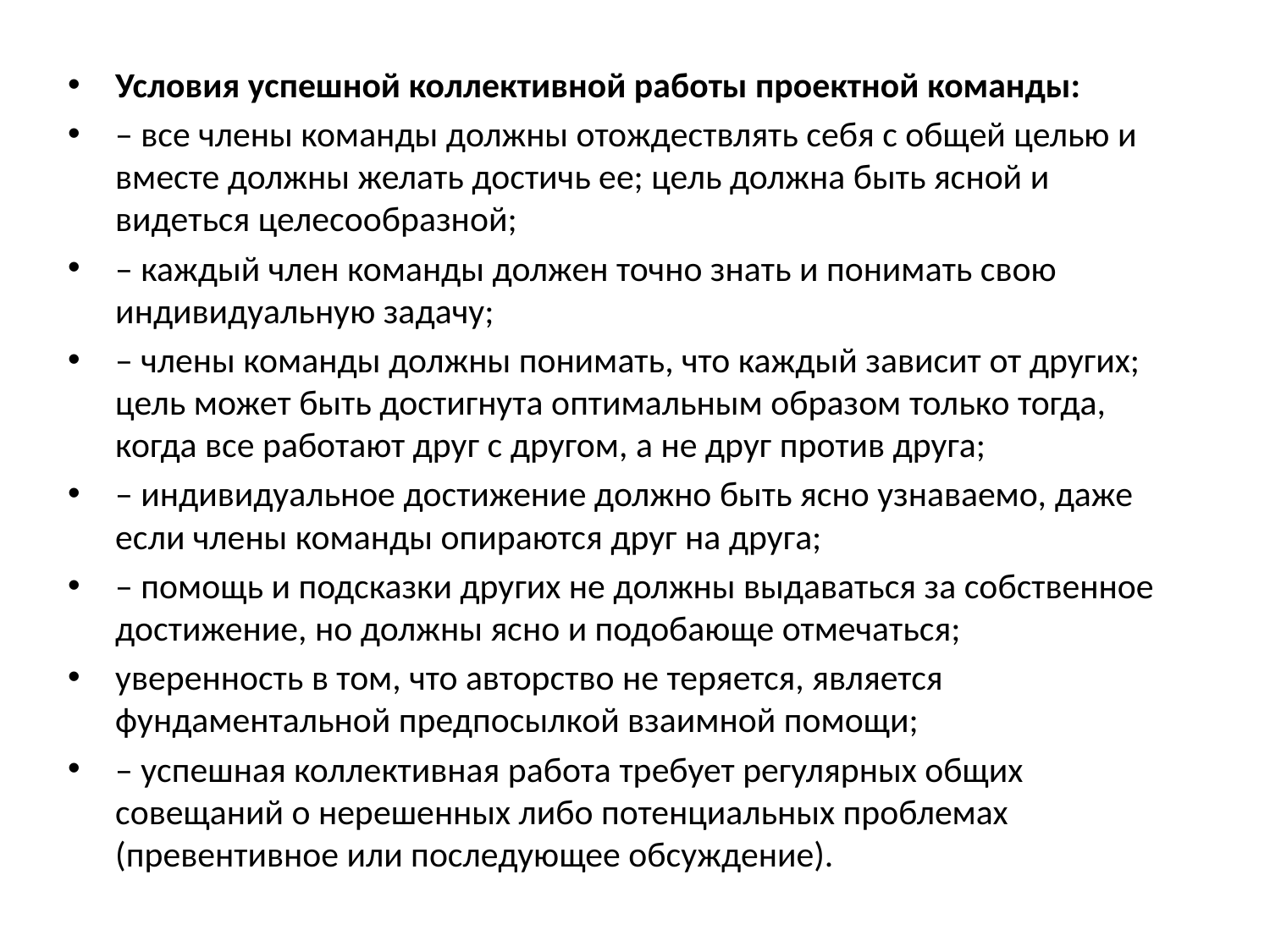

Условия успешной коллективной работы проектной команды:
– все члены команды должны отождествлять себя с общей целью и вместе должны желать достичь ее; цель должна быть ясной и видеться целесообразной;
– каждый член команды должен точно знать и понимать свою индивидуальную задачу;
– члены команды должны понимать, что каждый зависит от других; цель может быть достигнута оптимальным образом только тогда, когда все работают друг с другом, а не друг против друга;
– индивидуальное достижение должно быть ясно узнаваемо, даже если члены команды опираются друг на друга;
– помощь и подсказки других не должны выдаваться за собственное достижение, но должны ясно и подобающе отмечаться;
уверенность в том, что авторство не теряется, является фундаментальной предпосылкой взаимной помощи;
– успешная коллективная работа требует регулярных общих совещаний о нерешенных либо потенциальных проблемах (превентивное или последующее обсуждение).